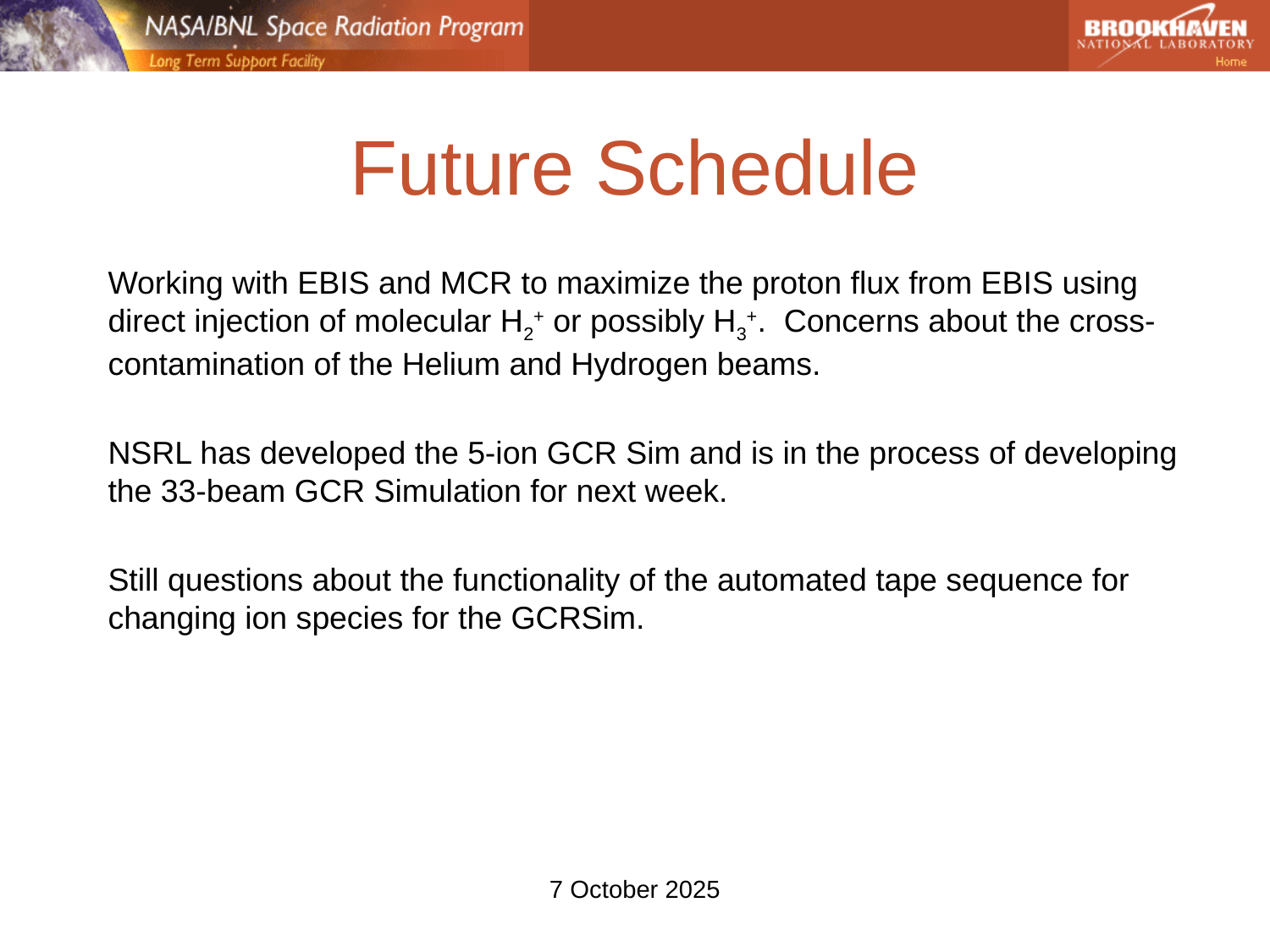

# Future Schedule
Working with EBIS and MCR to maximize the proton flux from EBIS using direct injection of molecular H2+ or possibly H3+.  Concerns about the cross-contamination of the Helium and Hydrogen beams.

NSRL has developed the 5-ion GCR Sim and is in the process of developing the 33-beam GCR Simulation for next week.

Still questions about the functionality of the automated tape sequence for changing ion species for the GCRSim.
7 October 2025